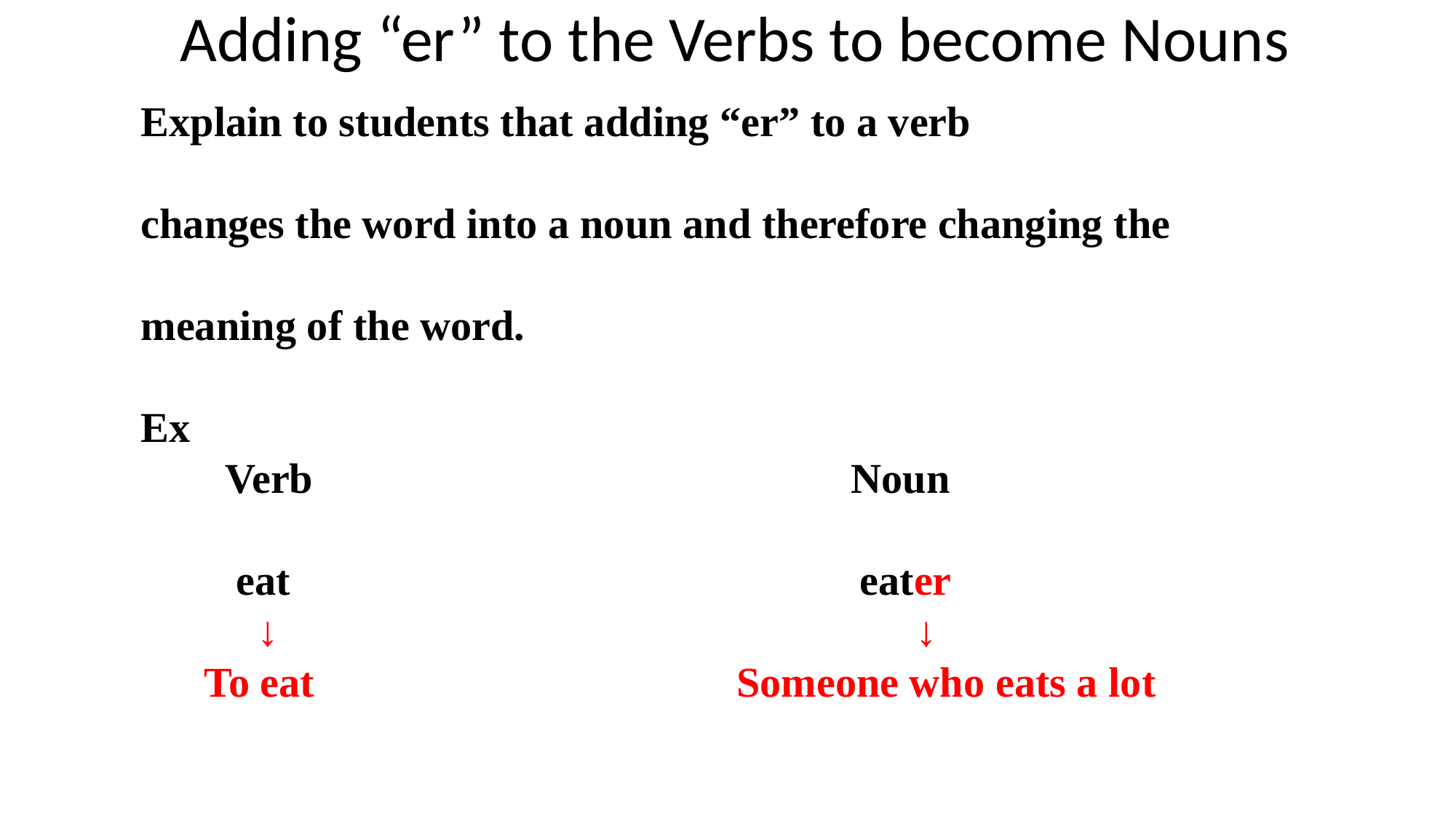

# Adding “er” to the Verbs to become Nouns
Explain to students that adding “er” to a verb

changes the word into a noun and therefore changing the

meaning of the word.

Ex
        Verb                                                   Noun

         eat                                                      eater
           ↓                                                      ↓
      To eat                                        Someone who eats a lot